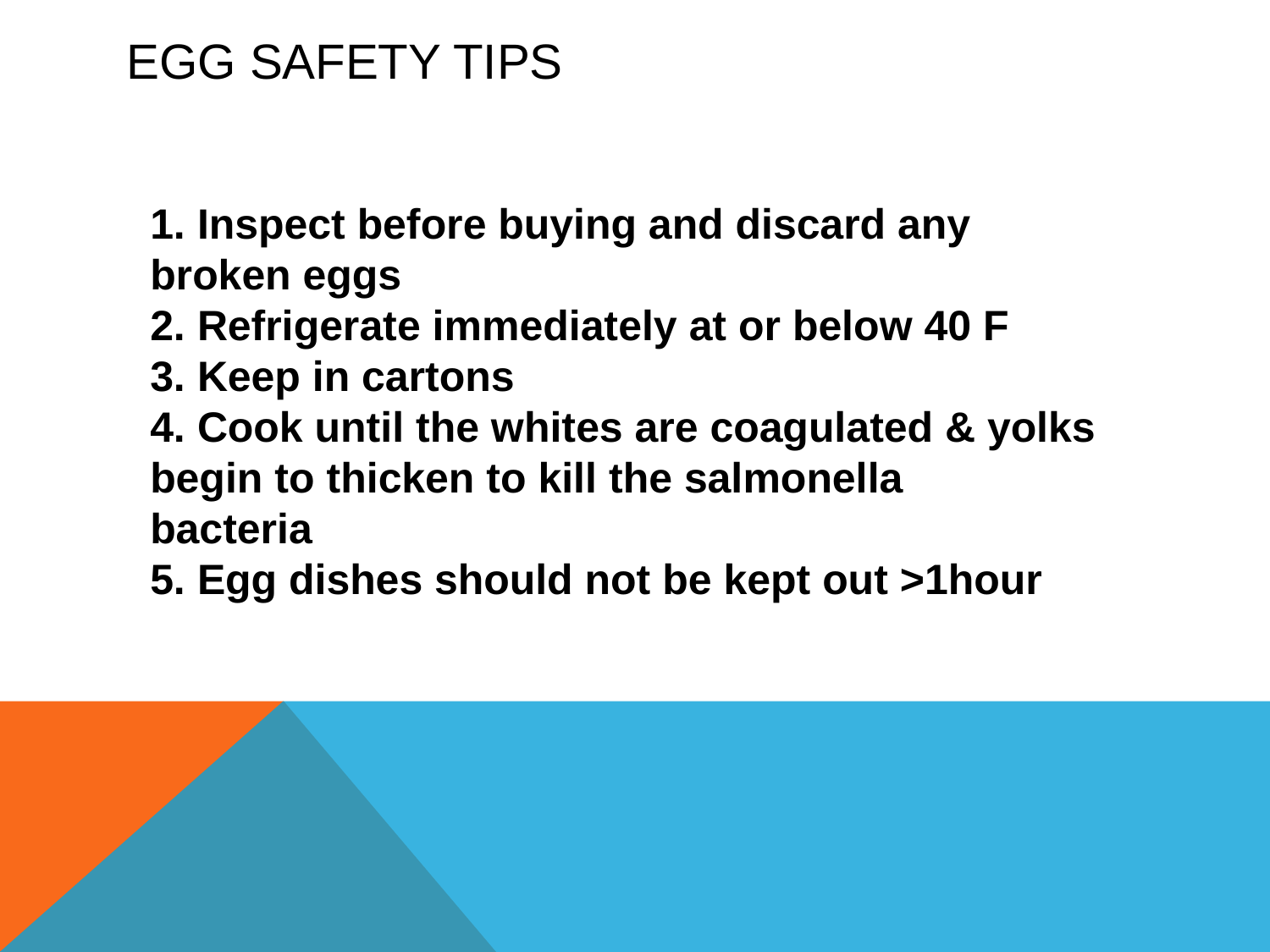

# Egg Safety Tips

1. Inspect before buying and discard any
broken eggs
2. Refrigerate immediately at or below 40 F
3. Keep in cartons
4. Cook until the whites are coagulated & yolks
begin to thicken to kill the salmonella
bacteria
5. Egg dishes should not be kept out >1hour